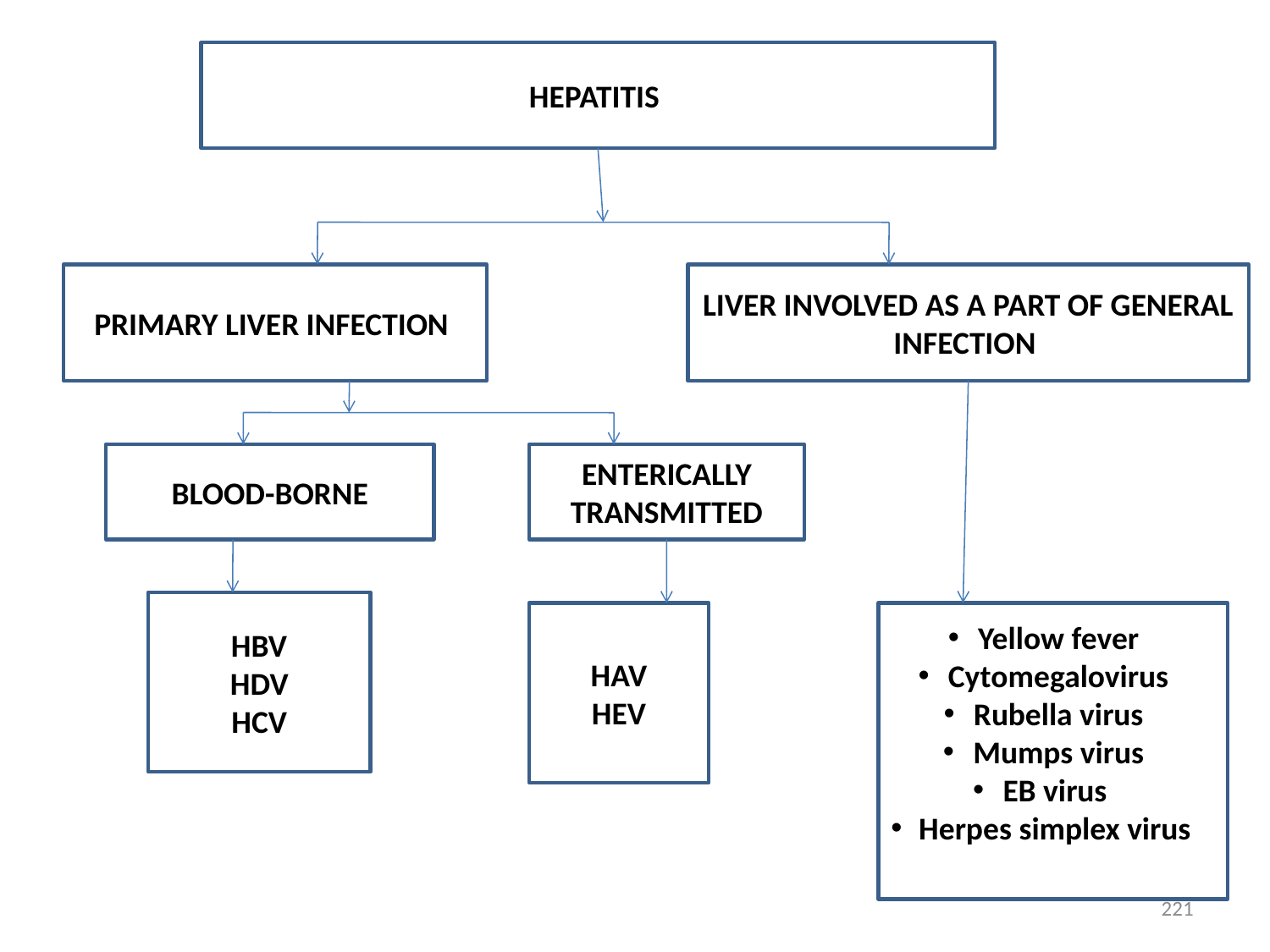

HEPATITIS
PRIMARY LIVER INFECTION
LIVER INVOLVED AS A PART OF GENERAL INFECTION
BLOOD-BORNE
ENTERICALLY TRANSMITTED
HBV
HDV
HCV
HAV
HEV
Yellow fever
Cytomegalovirus
Rubella virus
Mumps virus
EB virus
Herpes simplex virus

221